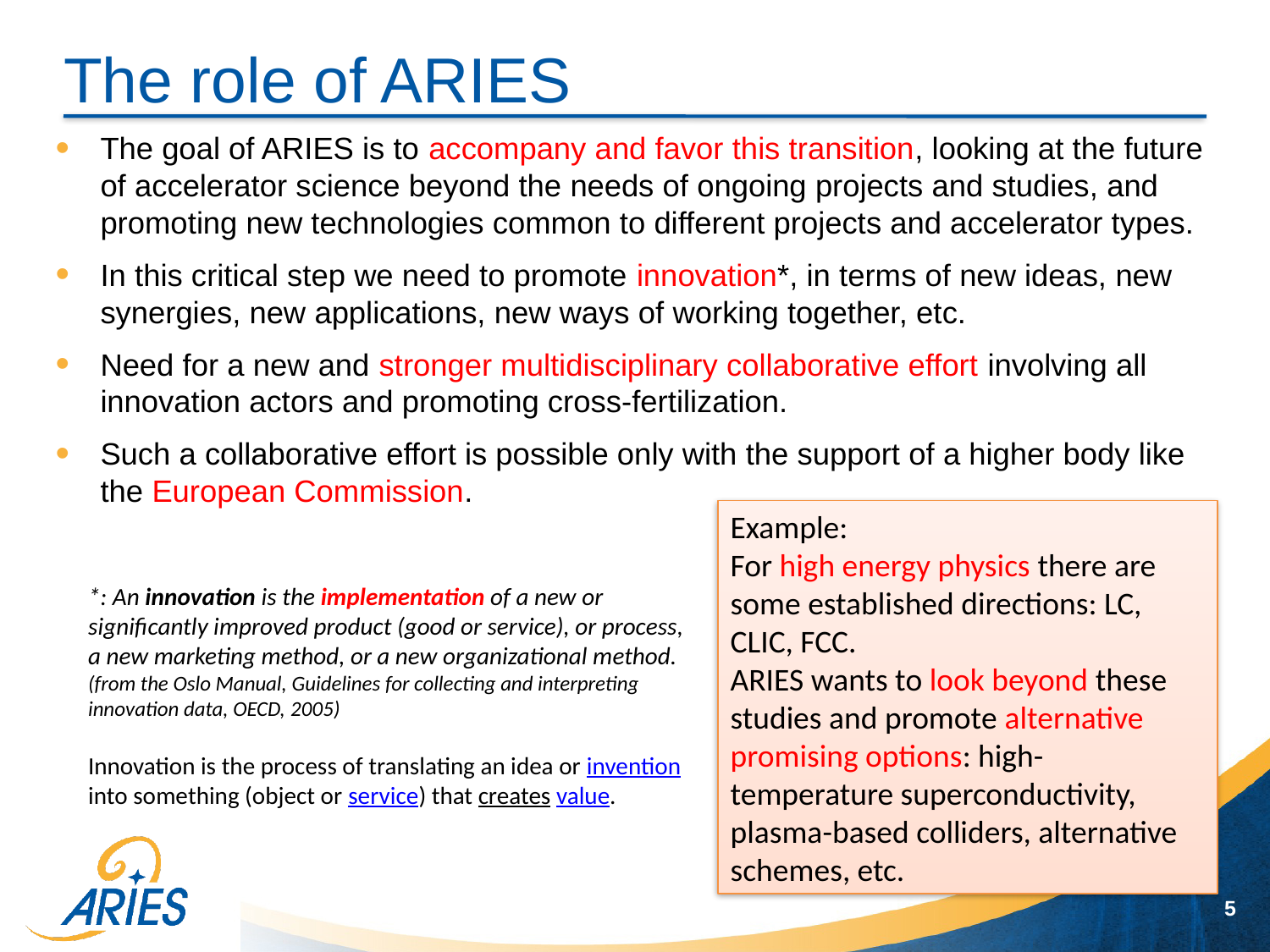

# The role of ARIES
The goal of ARIES is to accompany and favor this transition, looking at the future of accelerator science beyond the needs of ongoing projects and studies, and promoting new technologies common to different projects and accelerator types.
In this critical step we need to promote innovation*, in terms of new ideas, new synergies, new applications, new ways of working together, etc.
Need for a new and stronger multidisciplinary collaborative effort involving all innovation actors and promoting cross-fertilization.
Such a collaborative effort is possible only with the support of a higher body like the European Commission.
Example:
For high energy physics there are some established directions: LC, CLIC, FCC.
ARIES wants to look beyond these studies and promote alternative promising options: high-temperature superconductivity, plasma-based colliders, alternative schemes, etc.

*: An innovation is the implementation of a new or significantly improved product (good or service), or process, a new marketing method, or a new organizational method. (from the Oslo Manual, Guidelines for collecting and interpreting innovation data, OECD, 2005)

Innovation is the process of translating an idea or invention into something (object or service) that creates value.
5